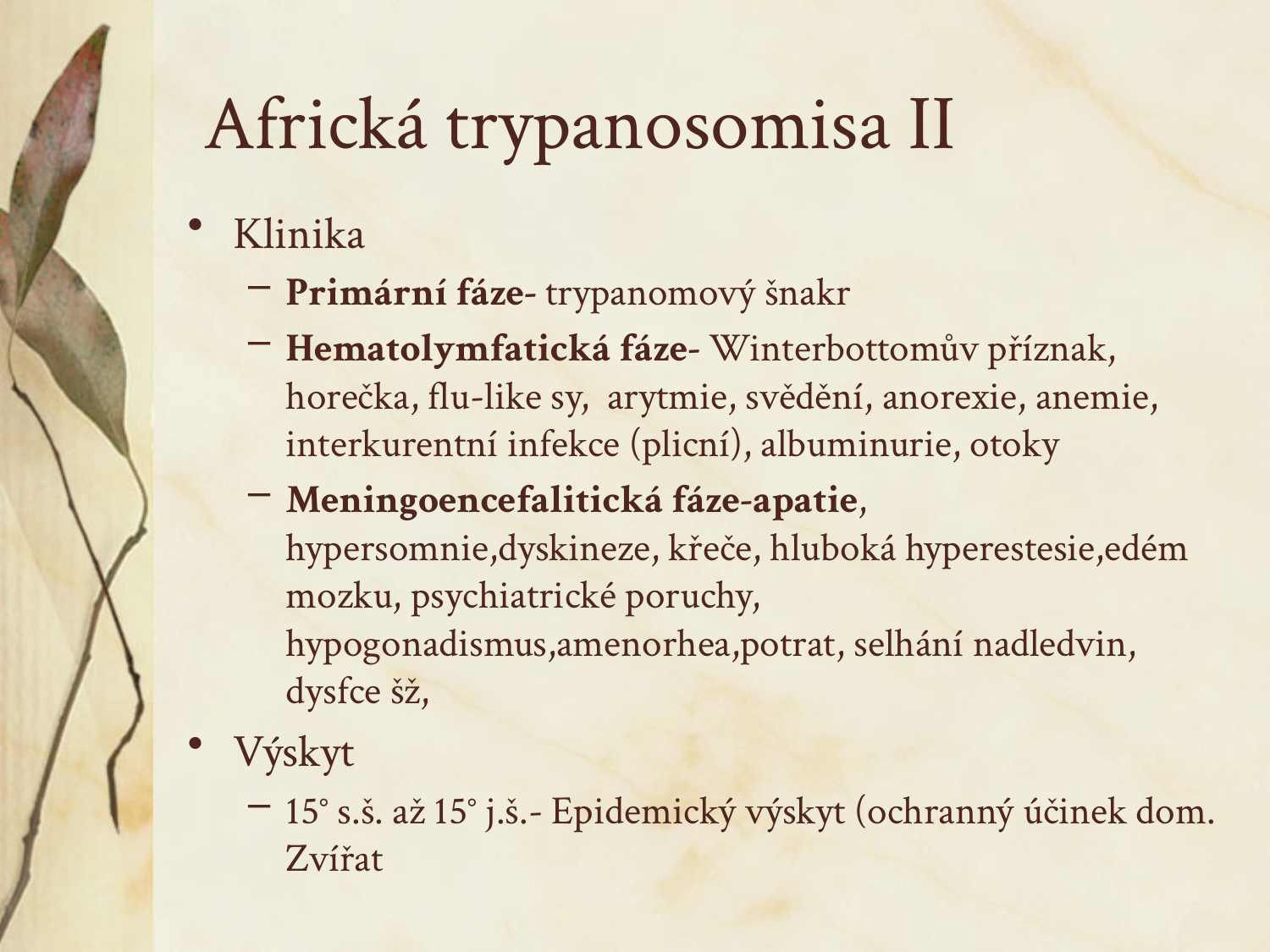

# Africká trypanosomisa II
Klinika
Primární fáze- trypanomový šnakr
Hematolymfatická fáze- Winterbottomův příznak,  horečka, flu-like sy,  arytmie, svědění, anorexie, anemie, interkurentní infekce (plicní), albuminurie, otoky
Meningoencefalitická fáze-apatie, hypersomnie,dyskineze, křeče, hluboká hyperestesie,edém mozku, psychiatrické poruchy, hypogonadismus,amenorhea,potrat, selhání nadledvin, dysfce šž,
Výskyt
15° s.š. až 15° j.š.- Epidemický výskyt (ochranný účinek dom. Zvířat